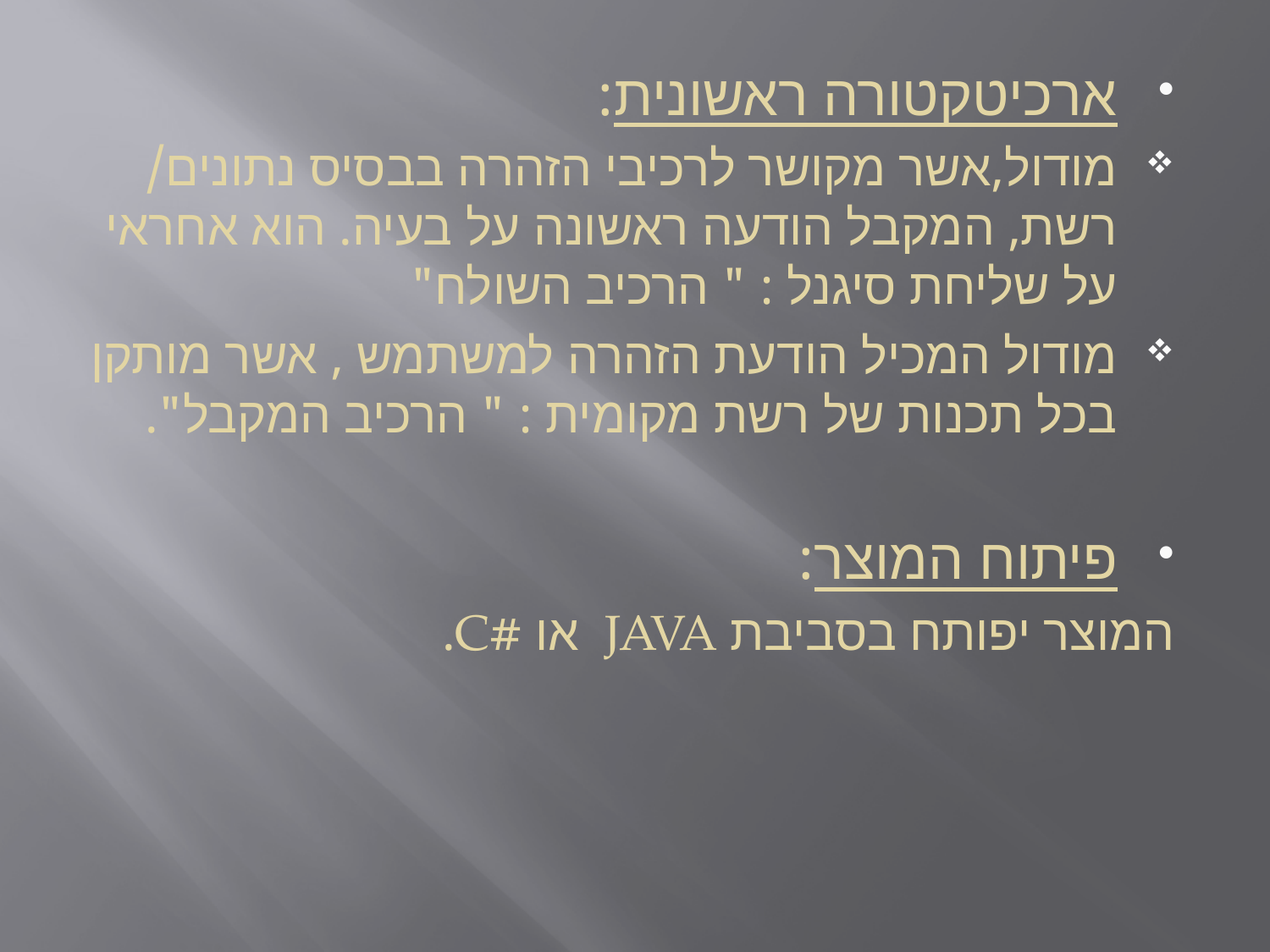

ארכיטקטורה ראשונית:
מודול,אשר מקושר לרכיבי הזהרה בבסיס נתונים/ רשת, המקבל הודעה ראשונה על בעיה. הוא אחראי על שליחת סיגנל : " הרכיב השולח"
מודול המכיל הודעת הזהרה למשתמש , אשר מותקן בכל תכנות של רשת מקומית : " הרכיב המקבל".

פיתוח המוצר:
המוצר יפותח בסביבת JAVA  או #C.